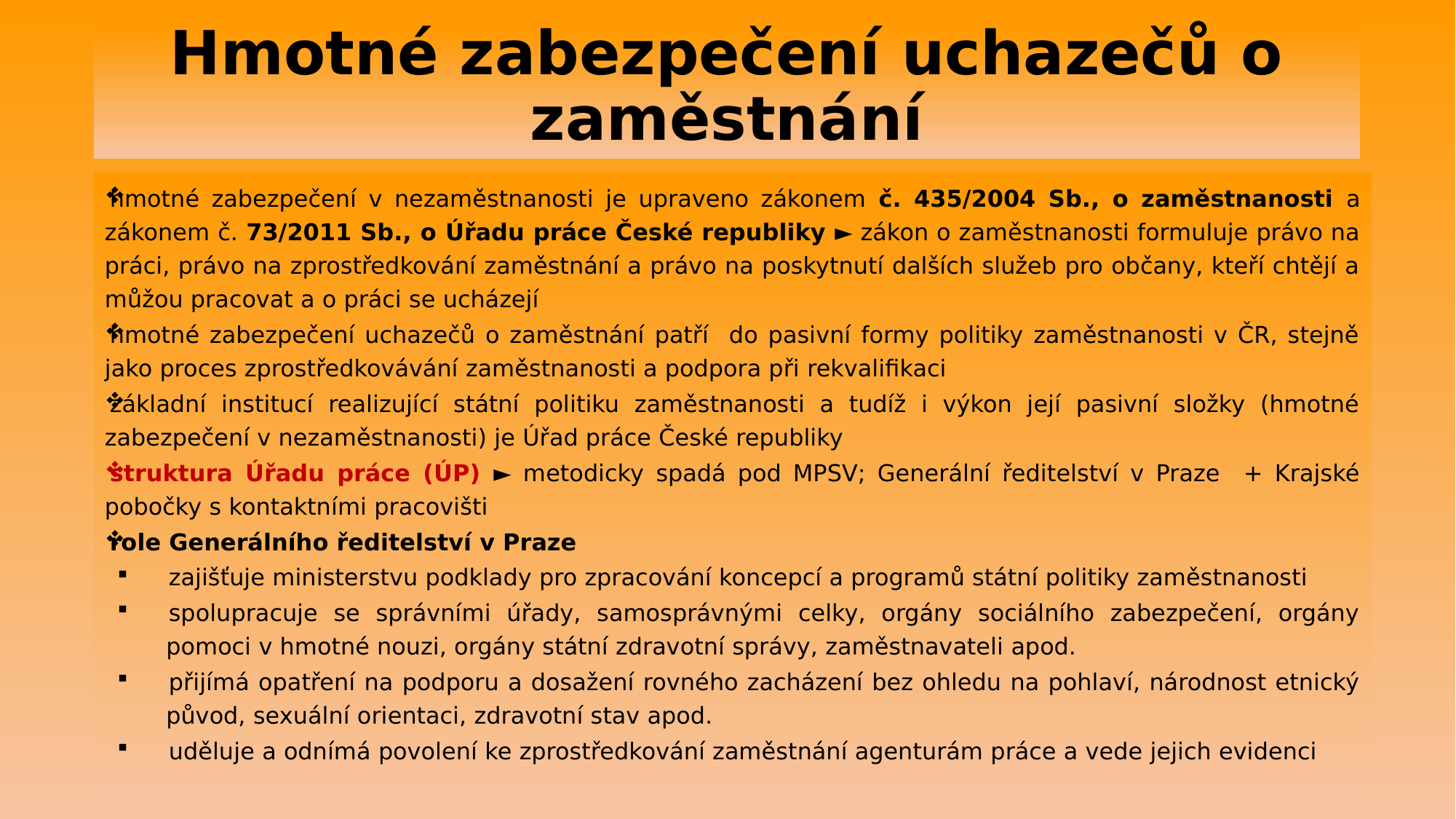

# Hmotné zabezpečení uchazečů o zaměstnání
hmotné zabezpečení v nezaměstnanosti je upraveno zákonem č. 435/2004 Sb., o zaměstnanosti a zákonem č. 73/2011 Sb., o Úřadu práce České republiky ► zákon o zaměstnanosti formuluje právo na práci, právo na zprostředkování zaměstnání a právo na poskytnutí dalších služeb pro občany, kteří chtějí a můžou pracovat a o práci se ucházejí
hmotné zabezpečení uchazečů o zaměstnání patří  do pasivní formy politiky zaměstnanosti v ČR, stejně jako proces zprostředkovávání zaměstnanosti a podpora při rekvalifikaci
základní institucí realizující státní politiku zaměstnanosti a tudíž i výkon její pasivní složky (hmotné zabezpečení v nezaměstnanosti) je Úřad práce České republiky
struktura Úřadu práce (ÚP) ► metodicky spadá pod MPSV; Generální ředitelství v Praze  + Krajské pobočky s kontaktními pracovišti
role Generálního ředitelství v Praze
zajišťuje ministerstvu podklady pro zpracování koncepcí a programů státní politiky zaměstnanosti
spolupracuje se správními úřady, samosprávnými celky, orgány sociálního zabezpečení, orgány pomoci v hmotné nouzi, orgány státní zdravotní správy, zaměstnavateli apod.
přijímá opatření na podporu a dosažení rovného zacházení bez ohledu na pohlaví, národnost etnický původ, sexuální orientaci, zdravotní stav apod.
uděluje a odnímá povolení ke zprostředkování zaměstnání agenturám práce a vede jejich evidenci